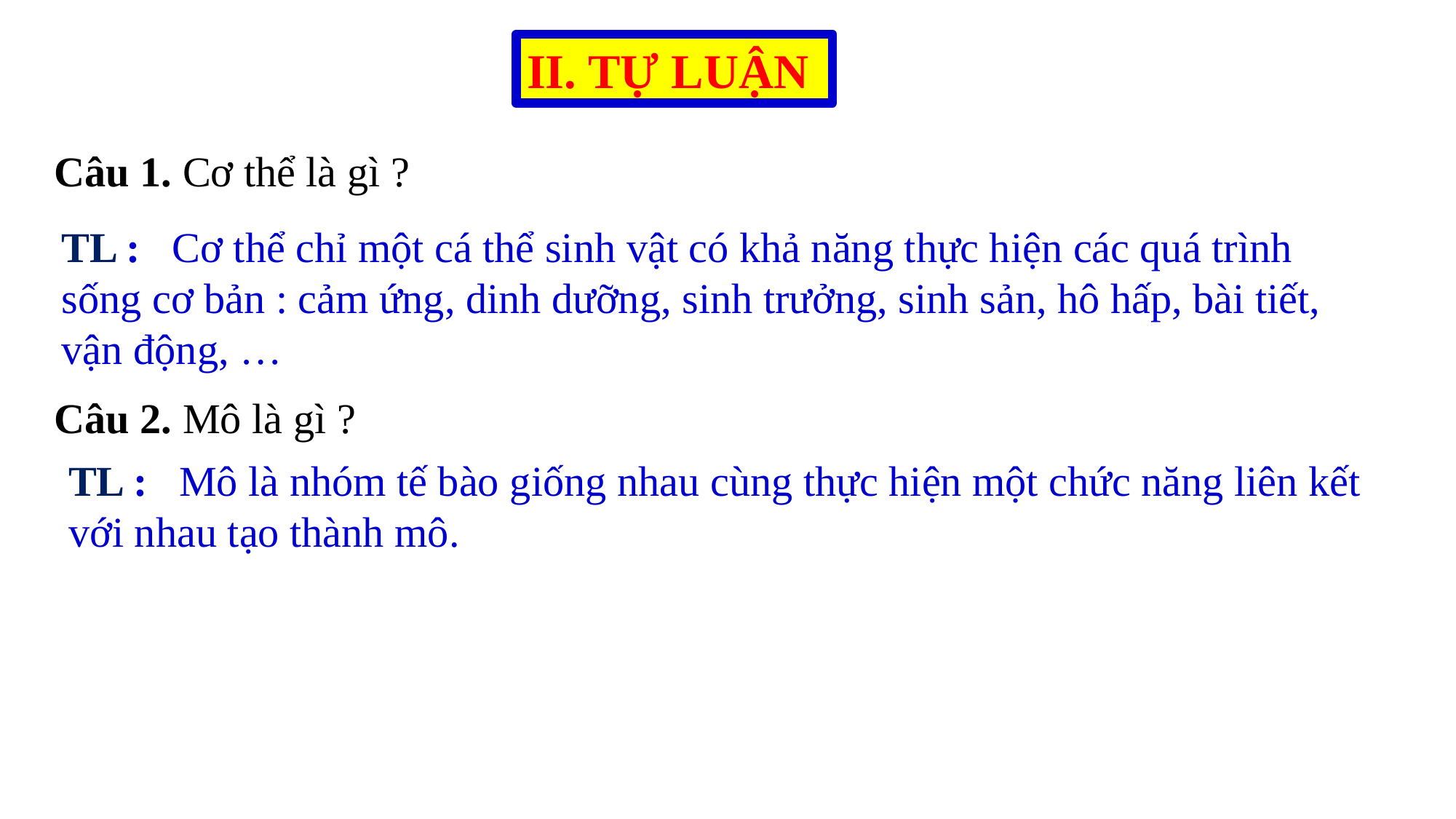

II. TỰ LUẬN
Câu 1. Cơ thể là gì ?
TL :   Cơ thể chỉ một cá thể sinh vật có khả năng thực hiện các quá trình sống cơ bản : cảm ứng, dinh dưỡng, sinh trưởng, sinh sản, hô hấp, bài tiết, vận động, …
Câu 2. Mô là gì ?
TL :   Mô là nhóm tế bào giống nhau cùng thực hiện một chức năng liên kết với nhau tạo thành mô.